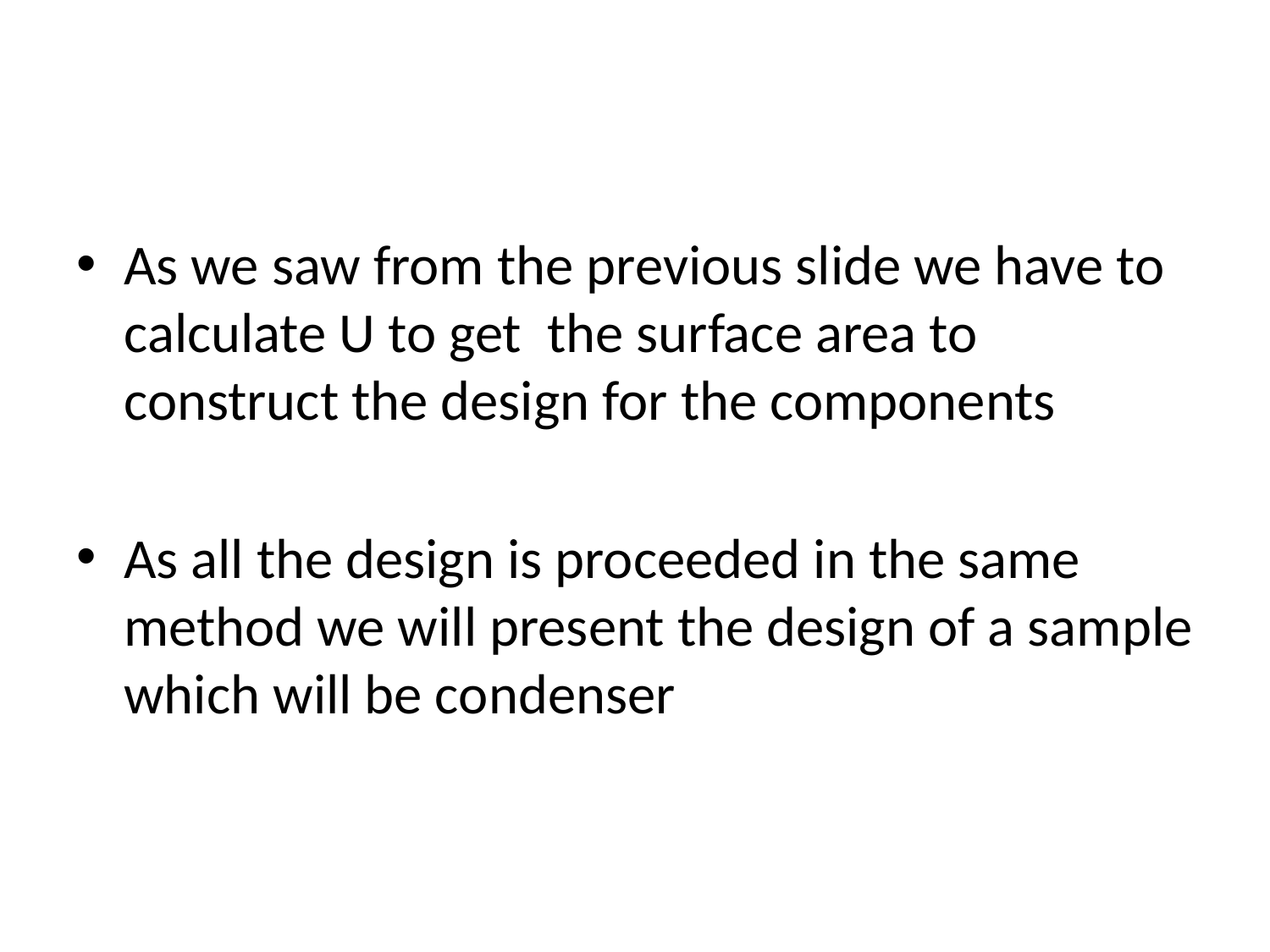

#
As we saw from the previous slide we have to calculate U to get  the surface area to construct the design for the components

As all the design is proceeded in the same method we will present the design of a sample which will be condenser